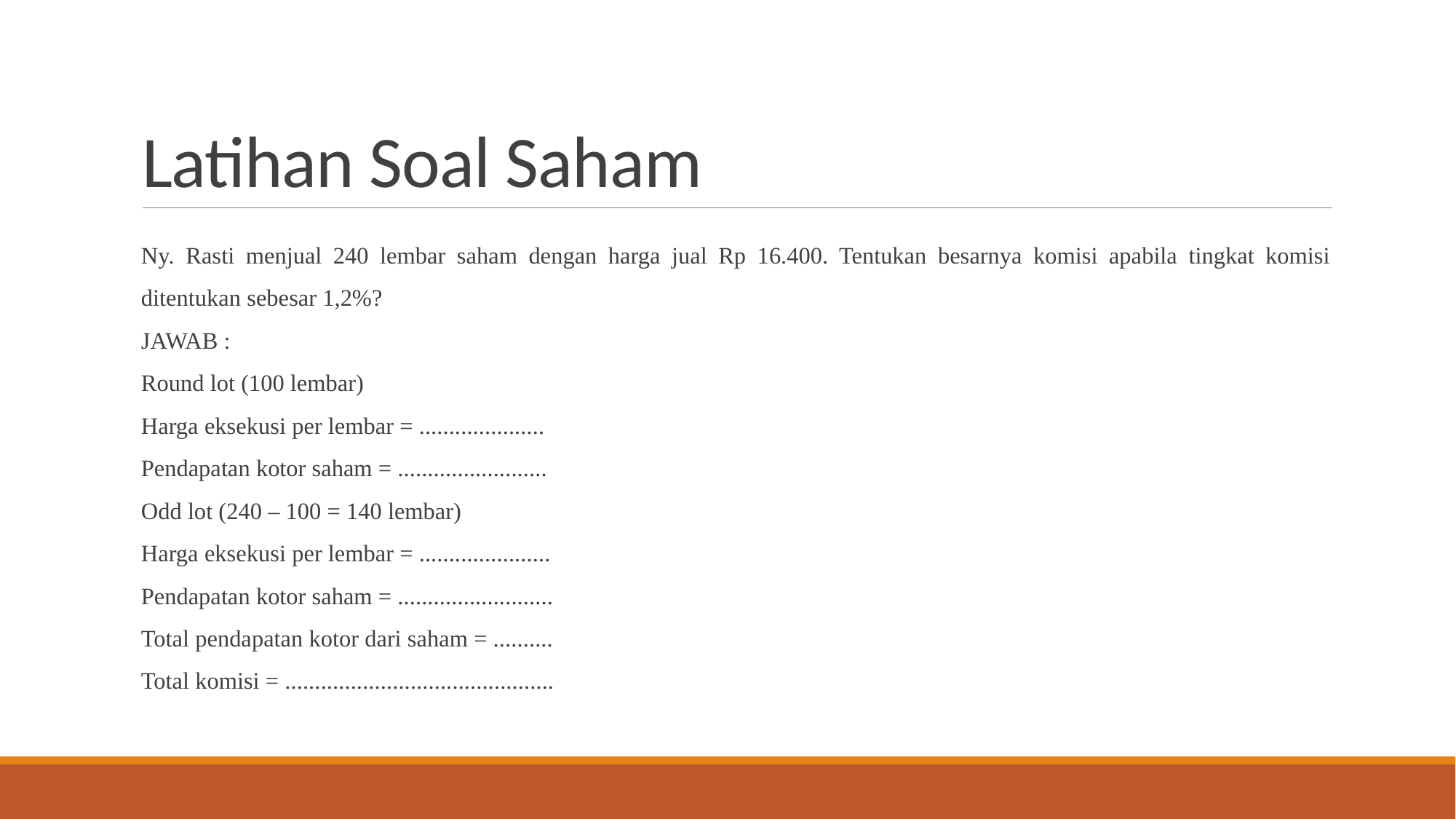

# Latihan Soal Saham
Ny. Rasti menjual 240 lembar saham dengan harga jual Rp 16.400. Tentukan besarnya komisi apabila tingkat komisi ditentukan sebesar 1,2%?
JAWAB :
Round lot (100 lembar)
Harga eksekusi per lembar = .....................
Pendapatan kotor saham = .........................
Odd lot (240 – 100 = 140 lembar)
Harga eksekusi per lembar = ......................
Pendapatan kotor saham = ..........................
Total pendapatan kotor dari saham = ..........
Total komisi = .............................................